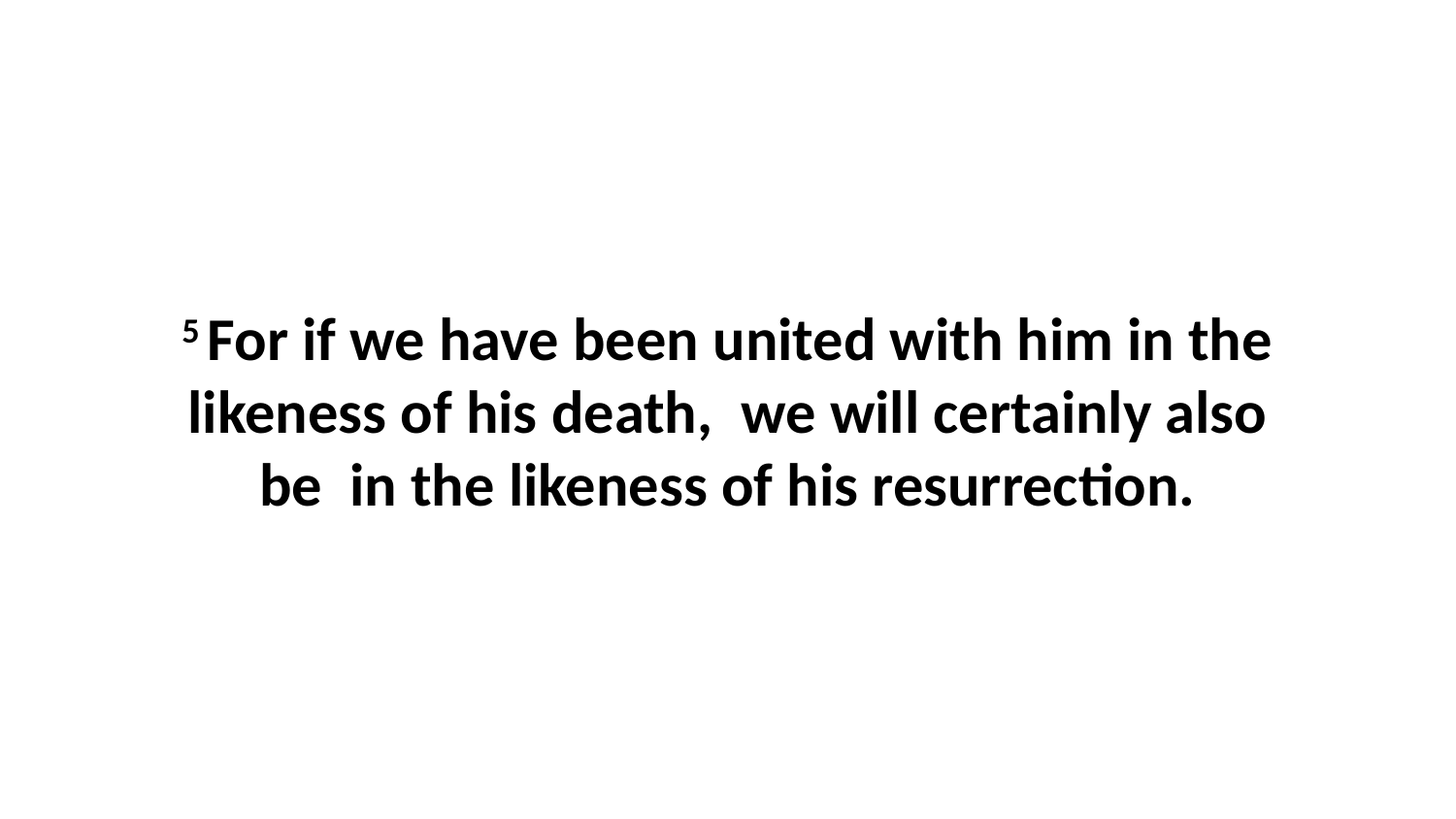

5 For if we have been united with him in the likeness of his death,  we will certainly also be  in the likeness of his resurrection.